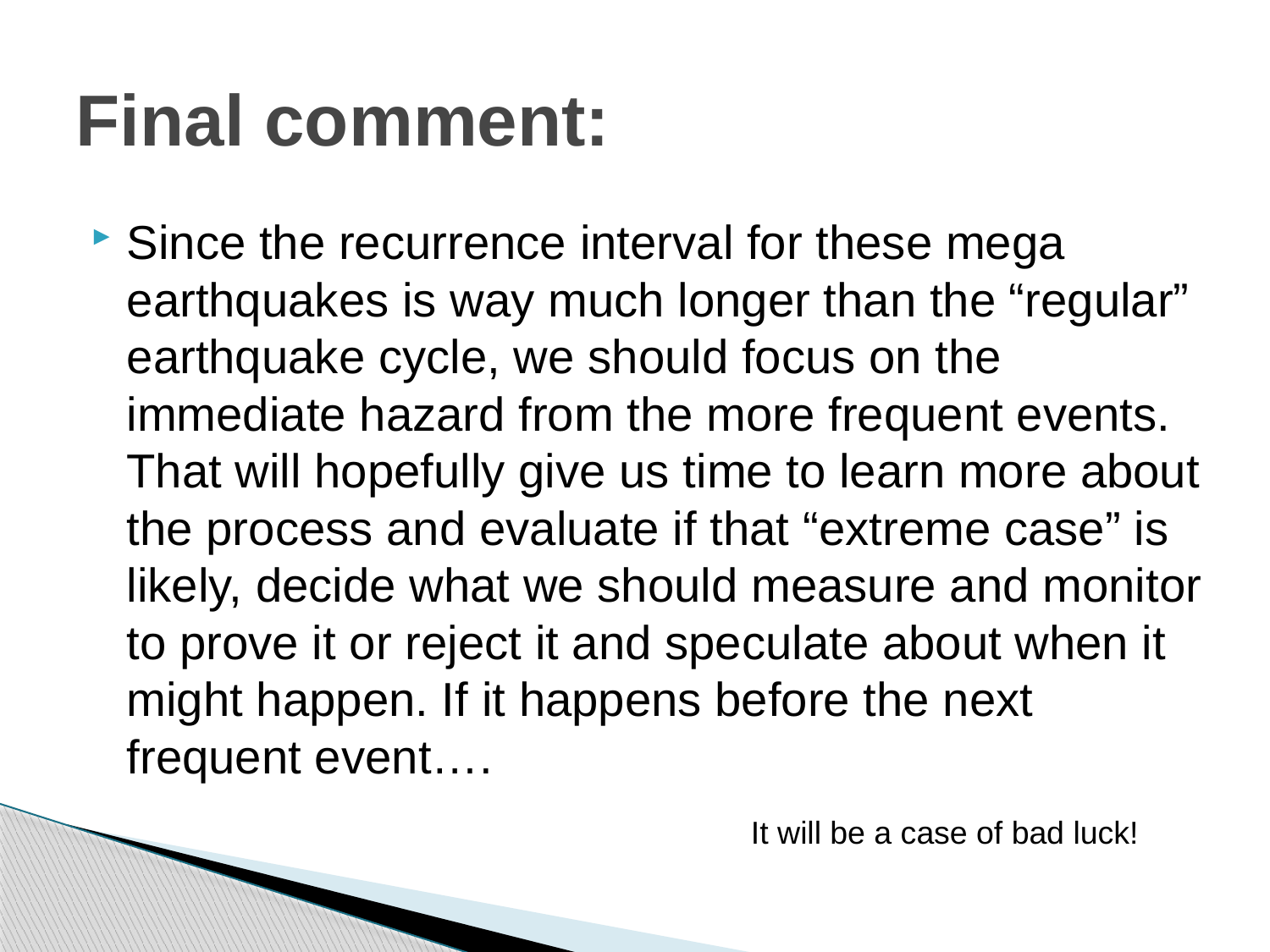

# Final comment:
Since the recurrence interval for these mega earthquakes is way much longer than the “regular” earthquake cycle, we should focus on the immediate hazard from the more frequent events. That will hopefully give us time to learn more about the process and evaluate if that “extreme case” is likely, decide what we should measure and monitor to prove it or reject it and speculate about when it might happen. If it happens before the next frequent event….
It will be a case of bad luck!